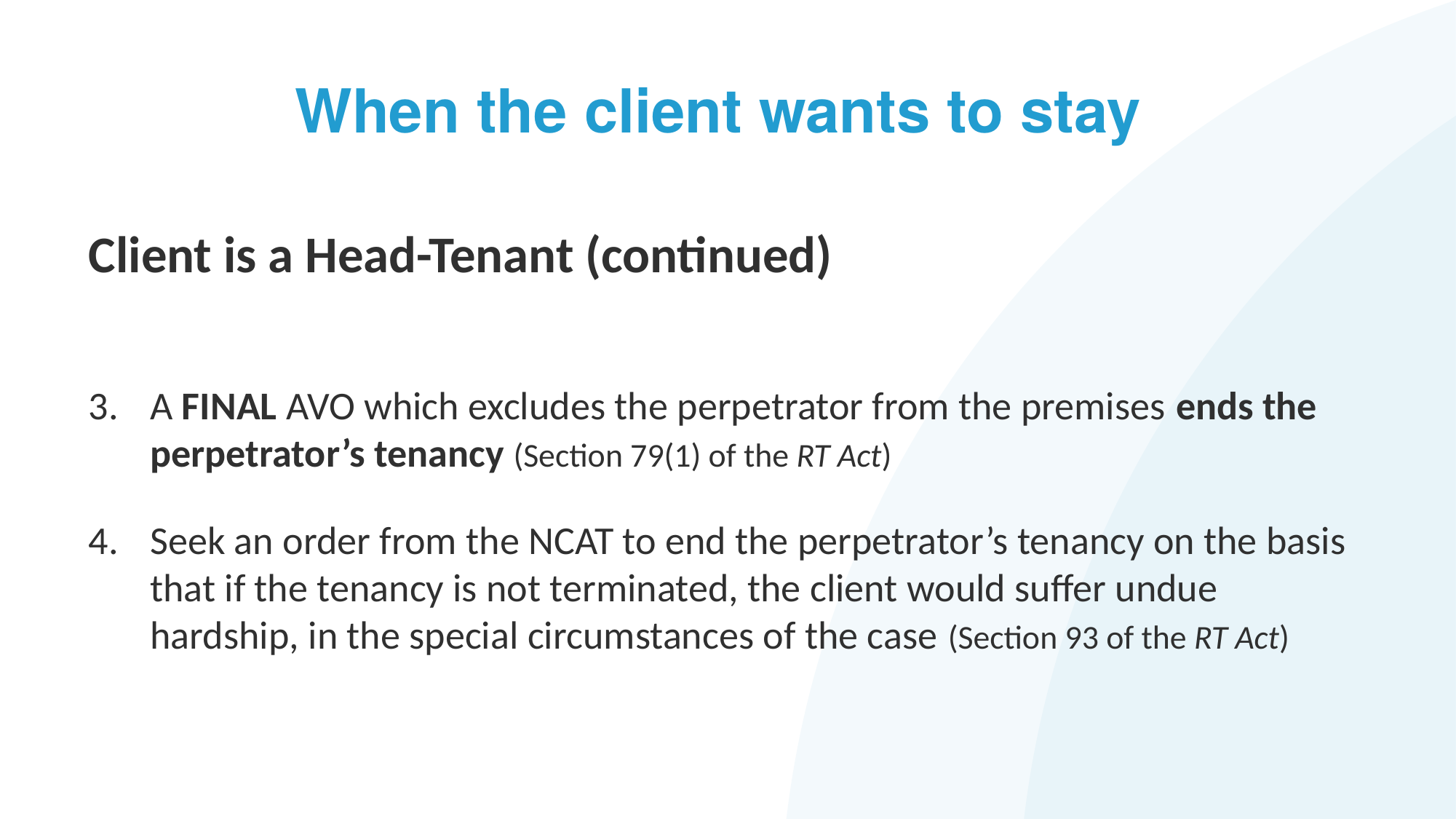

# When the client wants to stay
Client is a Head-Tenant (continued)

A FINAL AVO which excludes the perpetrator from the premises ends the perpetrator’s tenancy (Section 79(1) of the RT Act)

Seek an order from the NCAT to end the perpetrator’s tenancy on the basis that if the tenancy is not terminated, the client would suffer undue hardship, in the special circumstances of the case (Section 93 of the RT Act)